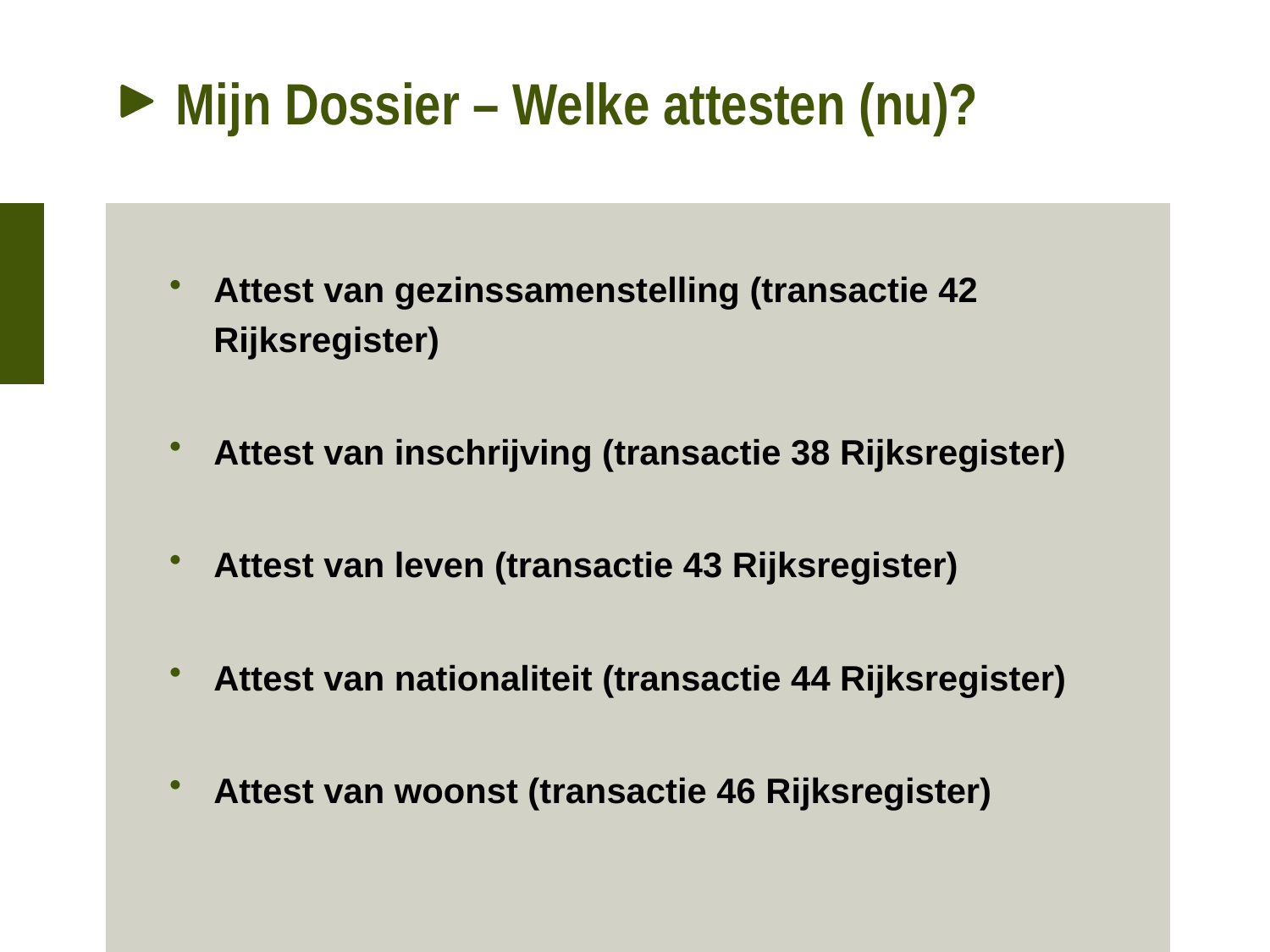

# Mijn Dossier – Welke attesten (nu)?
Attest van gezinssamenstelling (transactie 42 Rijksregister)

Attest van inschrijving (transactie 38 Rijksregister)

Attest van leven (transactie 43 Rijksregister)

Attest van nationaliteit (transactie 44 Rijksregister)

Attest van woonst (transactie 46 Rijksregister)